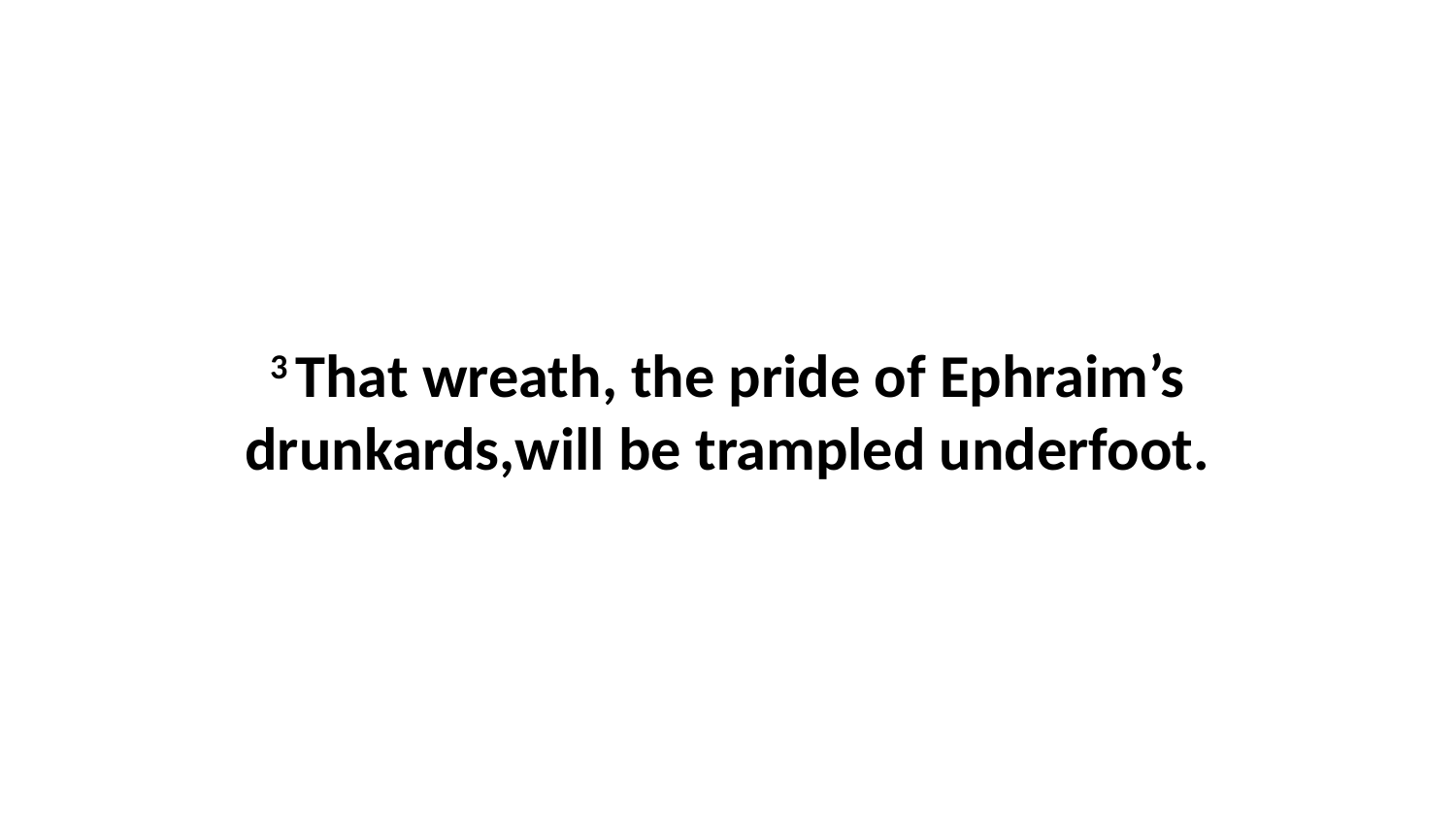

3 That wreath, the pride of Ephraim’s drunkards,will be trampled underfoot.